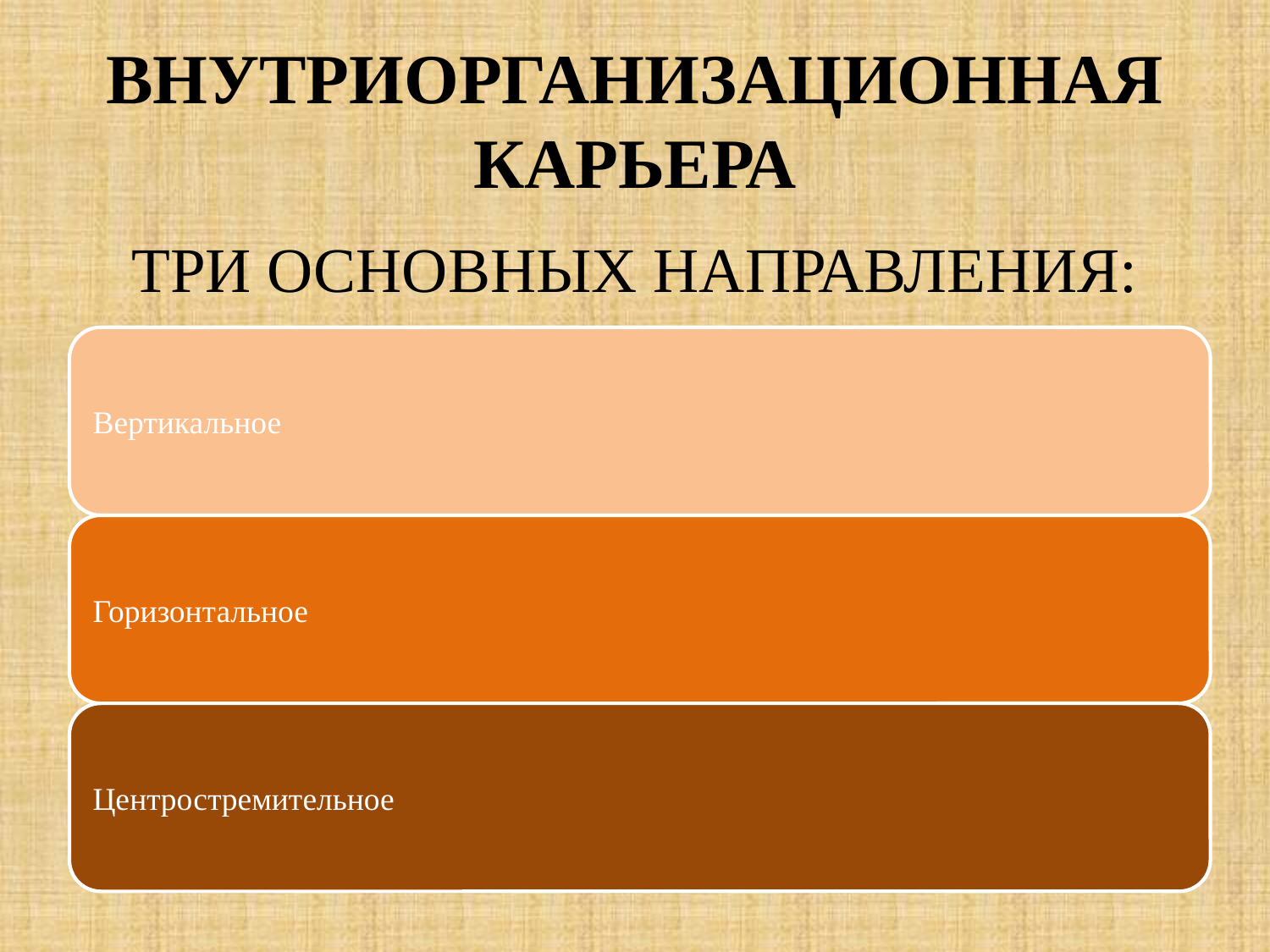

# ВНУТРИОРГАНИЗАЦИОННАЯ КАРЬЕРА
ТРИ ОСНОВНЫХ НАПРАВЛЕНИЯ:

Вертикальное
Горизонтальное
Центростремительное